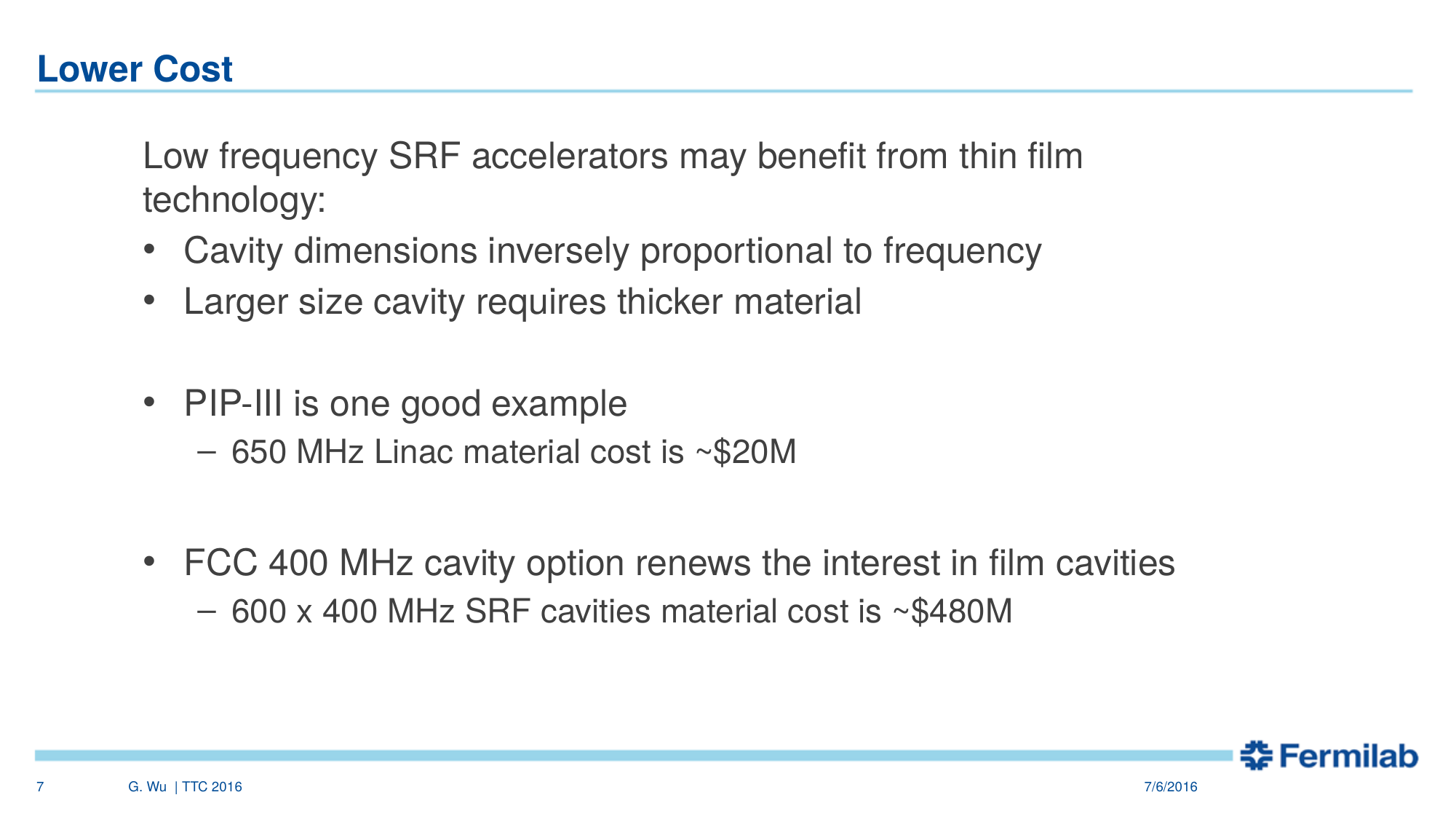

# Lower Cost
Low frequency SRF accelerators may benefit from thin film technology:
Cavity dimensions inversely proportional to frequency
Larger size cavity requires thicker material

PIP-III is one good example
650 MHz Linac material cost is ~$20M

FCC 400 MHz cavity option renews the interest in film cavities
600 x 400 MHz SRF cavities material cost is ~$480M
7
G. Wu  | TTC 2016
7/6/2016